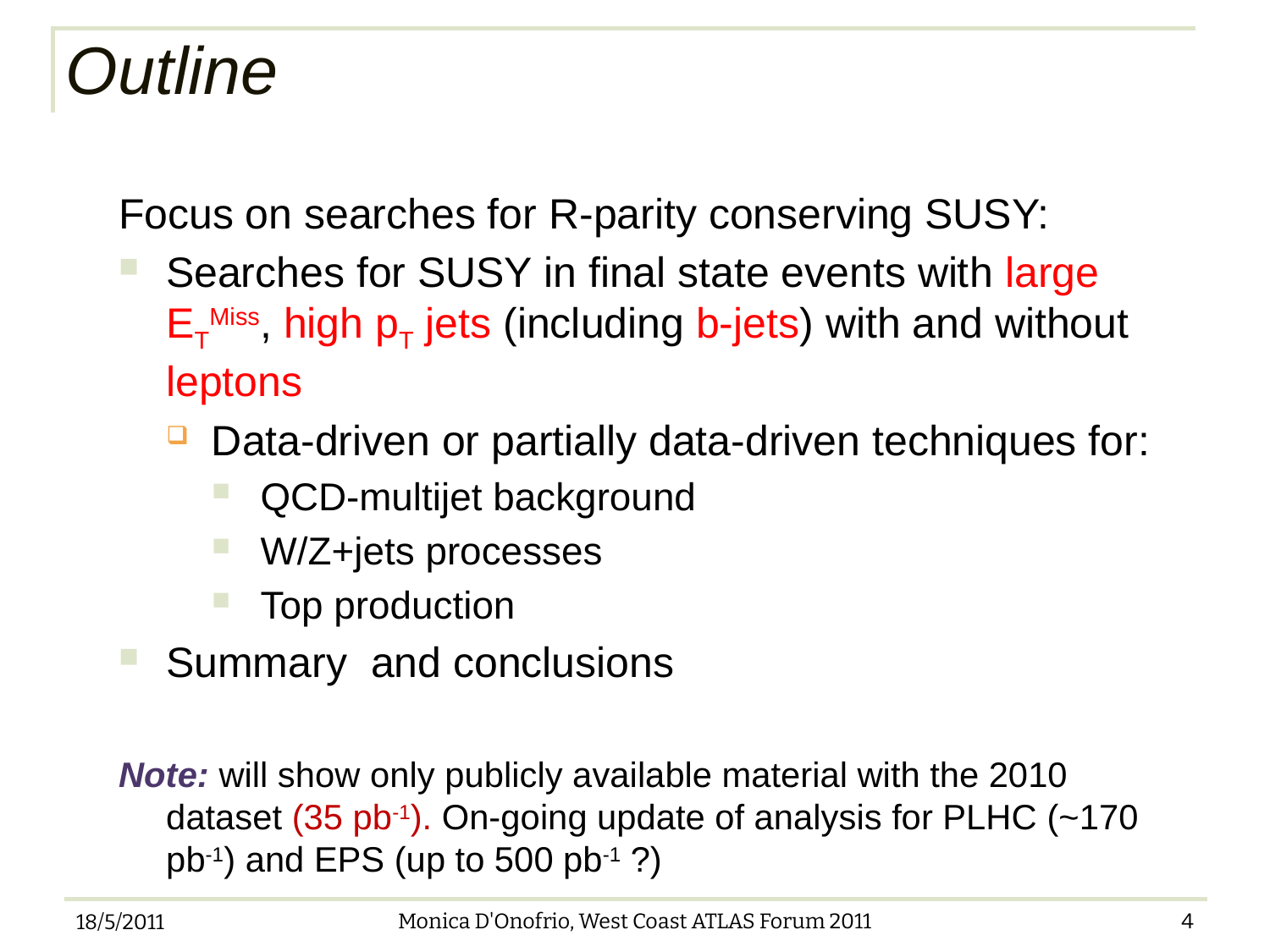

# Outline
Focus on searches for R-parity conserving SUSY:
Searches for SUSY in final state events with large ETMiss, high pT jets (including b-jets) with and without leptons
Data-driven or partially data-driven techniques for:
QCD-multijet background
W/Z+jets processes
Top production
Summary  and conclusions

Note: will show only publicly available material with the 2010 dataset (35 pb-1). On-going update of analysis for PLHC (~170 pb-1) and EPS (up to 500 pb-1 ?)

18/5/2011
Monica D'Onofrio, West Coast ATLAS Forum 2011
4